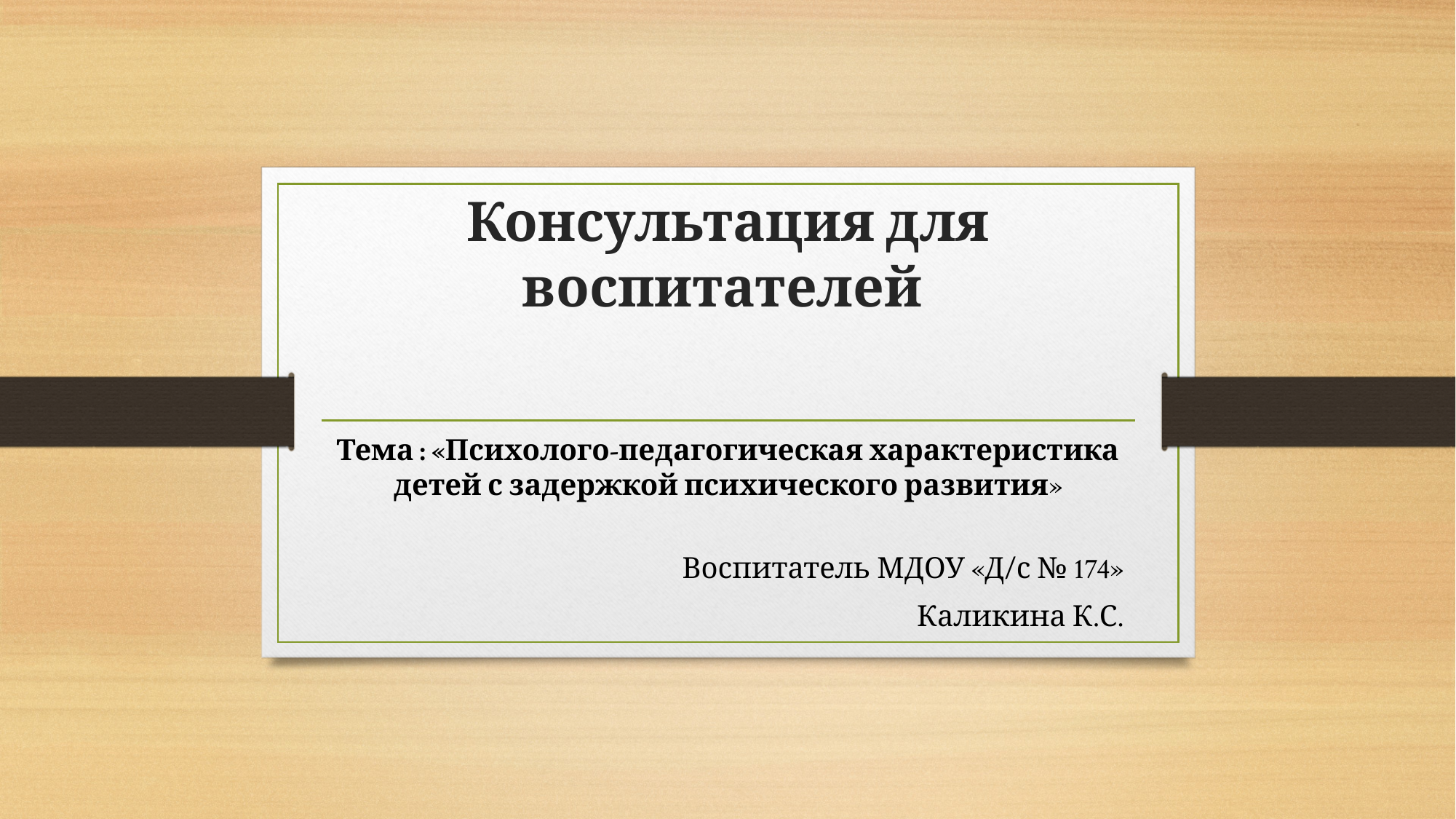

# Консультация для воспитателей
Тема : «Психолого-педагогическая характеристика детей с задержкой психического развития»
Воспитатель МДОУ «Д/с № 174»
Каликина К.С.